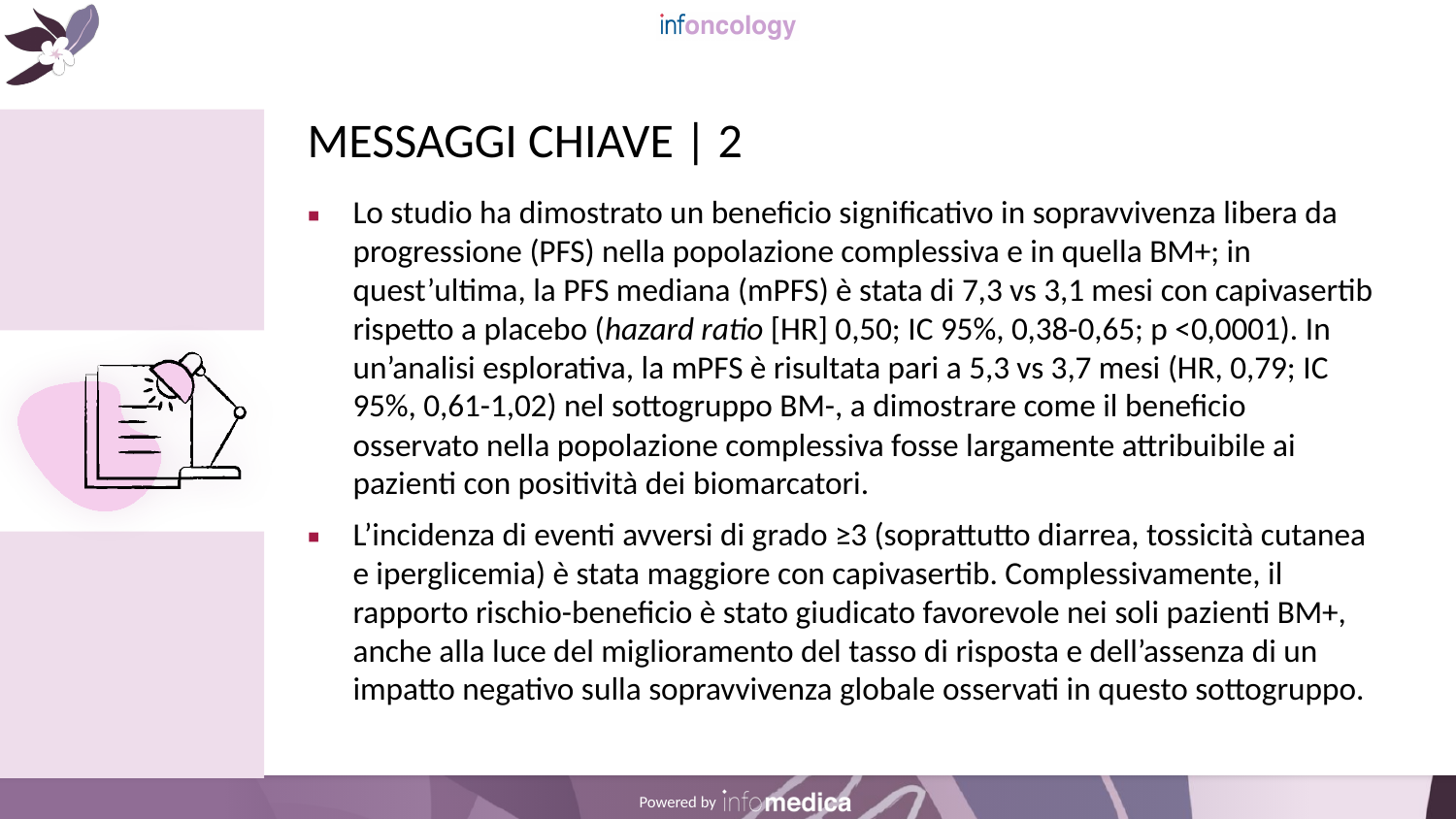

# MESSAGGI CHIAVE | 2
Lo studio ha dimostrato un beneficio significativo in sopravvivenza libera da progressione (PFS) nella popolazione complessiva e in quella BM+; in quest’ultima, la PFS mediana (mPFS) è stata di 7,3 vs 3,1 mesi con capivasertib rispetto a placebo (hazard ratio [HR] 0,50; IC 95%, 0,38-0,65; p <0,0001). In un’analisi esplorativa, la mPFS è risultata pari a 5,3 vs 3,7 mesi (HR, 0,79; IC 95%, 0,61-1,02) nel sottogruppo BM-, a dimostrare come il beneficio osservato nella popolazione complessiva fosse largamente attribuibile ai pazienti con positività dei biomarcatori.
L’incidenza di eventi avversi di grado ≥3 (soprattutto diarrea, tossicità cutanea e iperglicemia) è stata maggiore con capivasertib. Complessivamente, il rapporto rischio-beneficio è stato giudicato favorevole nei soli pazienti BM+, anche alla luce del miglioramento del tasso di risposta e dell’assenza di un impatto negativo sulla sopravvivenza globale osservati in questo sottogruppo.